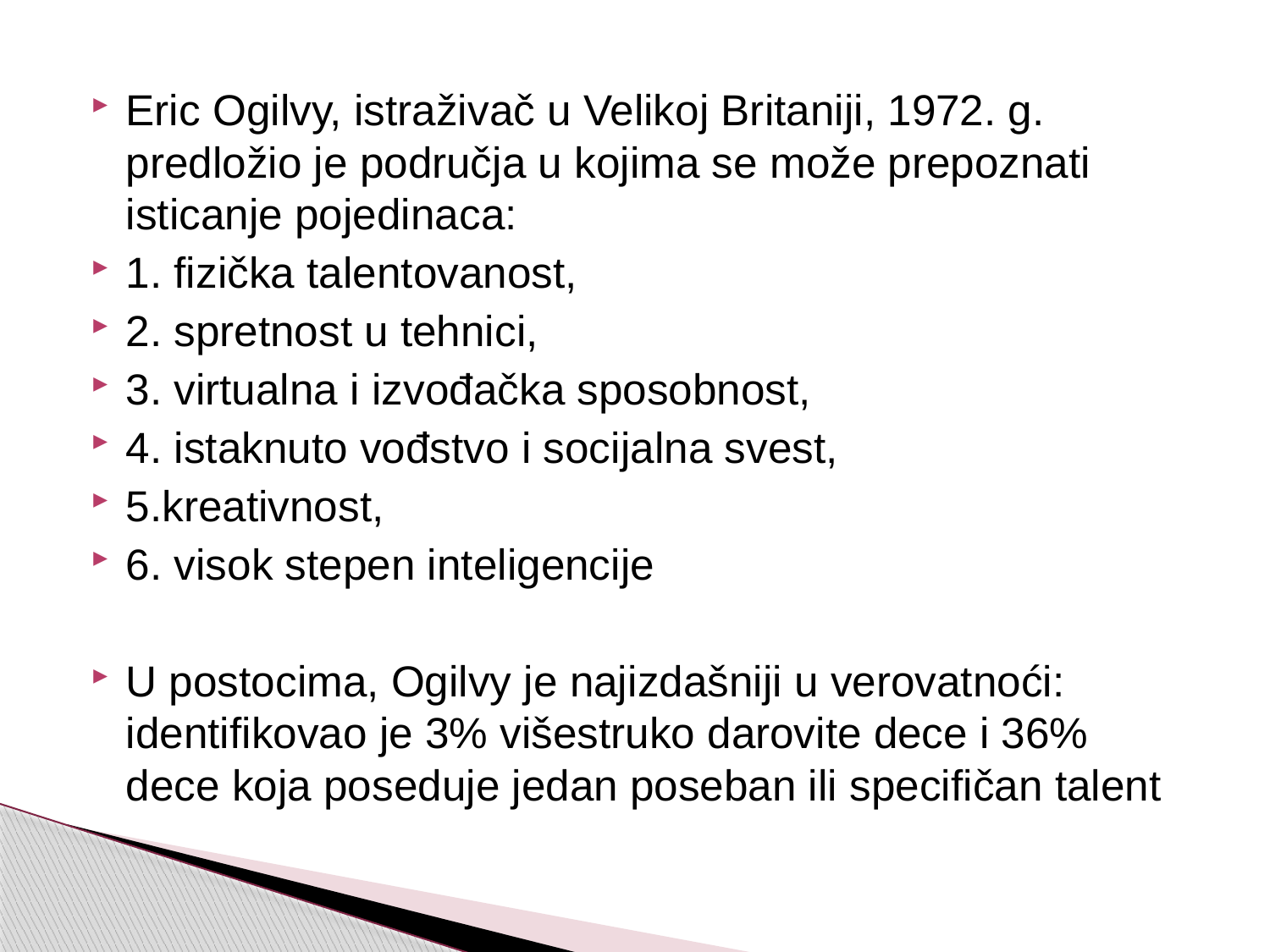

#
Eric Ogilvy, istraživač u Velikoj Britaniji, 1972. g. predložio je područja u kojima se može prepoznati isticanje pojedinaca:
1. fizička talentovanost,
2. spretnost u tehnici,
3. virtualna i izvođačka sposobnost,
4. istaknuto vođstvo i socijalna svest,
5.kreativnost,
6. visok stepen inteligencije

U postocima, Ogilvy je najizdašniji u verovatnoći: identifikovao je 3% višestruko darovite dece i 36% dece koja poseduje jedan poseban ili specifičan talent